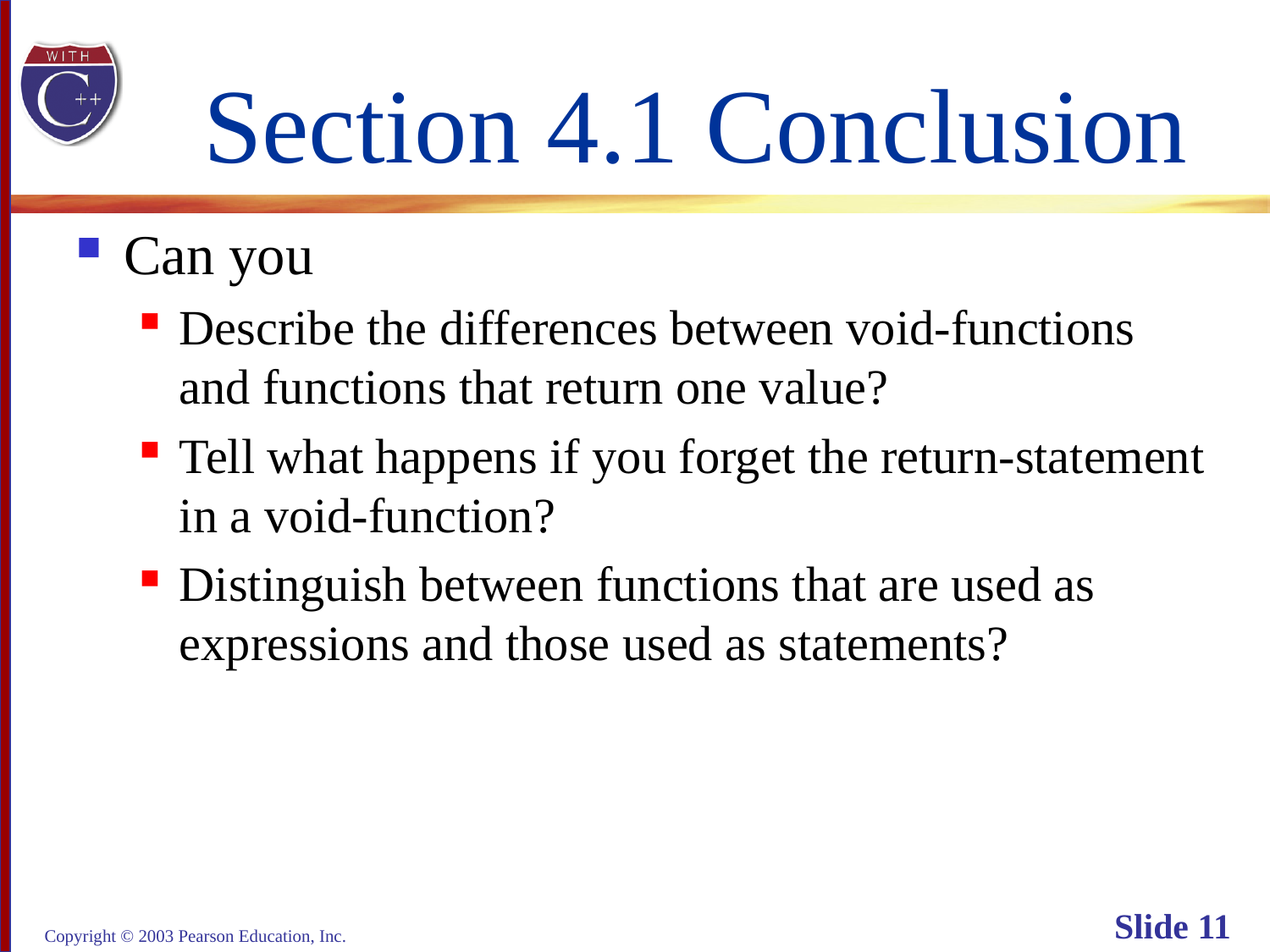

# Section 4.1 Conclusion
Can you
Describe the differences between void-functions
and functions that return one value?
Tell what happens if you forget the return-statement
in a void-function?
Distinguish between functions that are used as
expressions and those used as statements?

Copyright © 2003 Pearson Education, Inc.
Slide 11